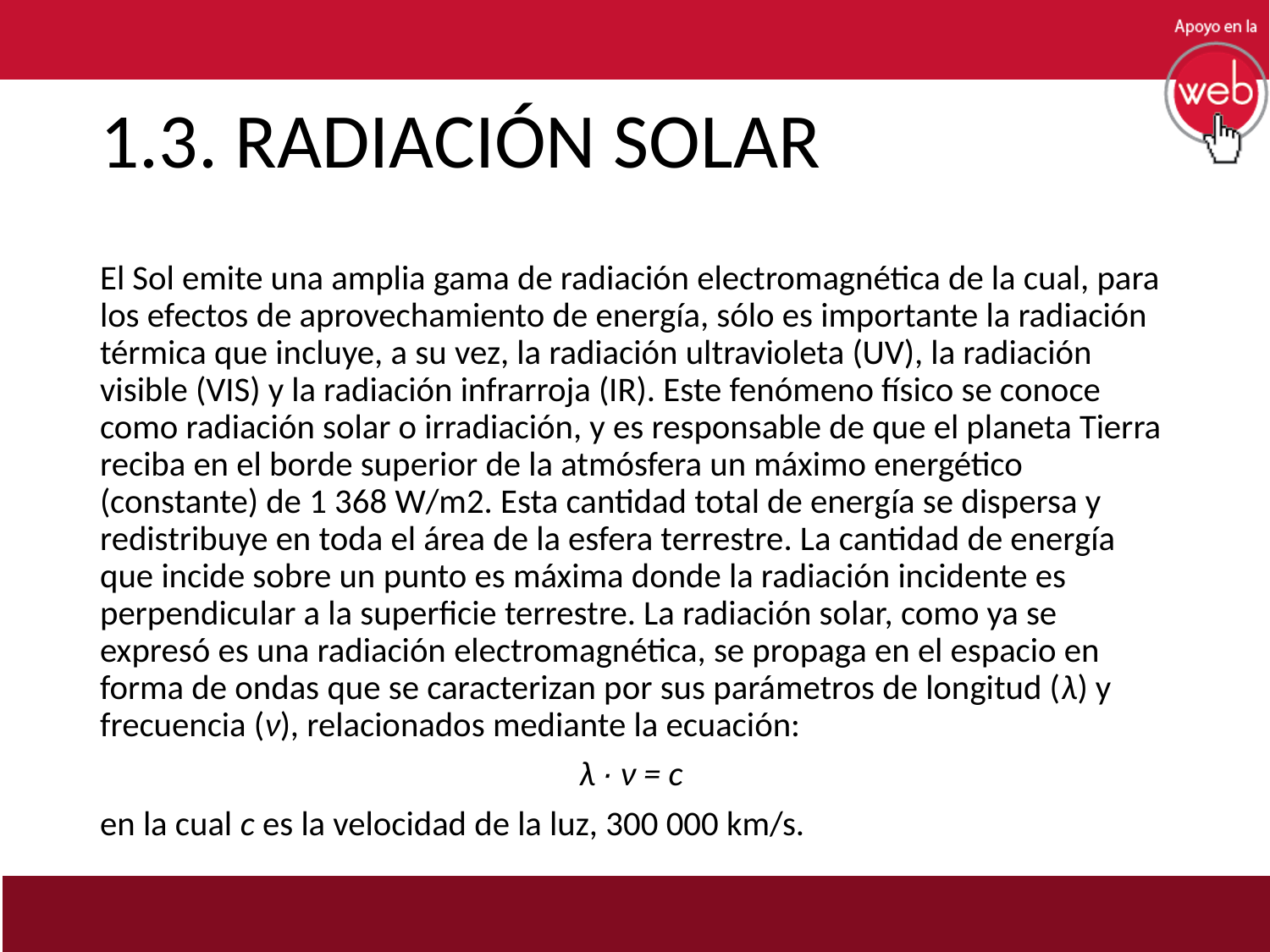

# 1.3. RADIACIÓN SOLAR
El Sol emite una amplia gama de radiación electromagnética de la cual, para los efectos de aprovechamiento de energía, sólo es importante la radiación térmica que incluye, a su vez, la radiación ultravioleta (UV), la radiación visible (VIS) y la radiación infrarroja (IR). Este fenómeno físico se conoce como radiación solar o irradiación, y es responsable de que el planeta Tierra reciba en el borde superior de la atmósfera un máximo energético (constante) de 1 368 W/m2. Esta cantidad total de energía se dispersa y redistribuye en toda el área de la esfera terrestre. La cantidad de energía que incide sobre un punto es máxima donde la radiación incidente es perpendicular a la superficie terrestre. La radiación solar, como ya se expresó es una radiación electromagnética, se propaga en el espacio en forma de ondas que se caracterizan por sus parámetros de longitud (λ) y frecuencia (ν), relacionados mediante la ecuación:
λ ∙ ν = c
en la cual c es la velocidad de la luz, 300 000 km/s.